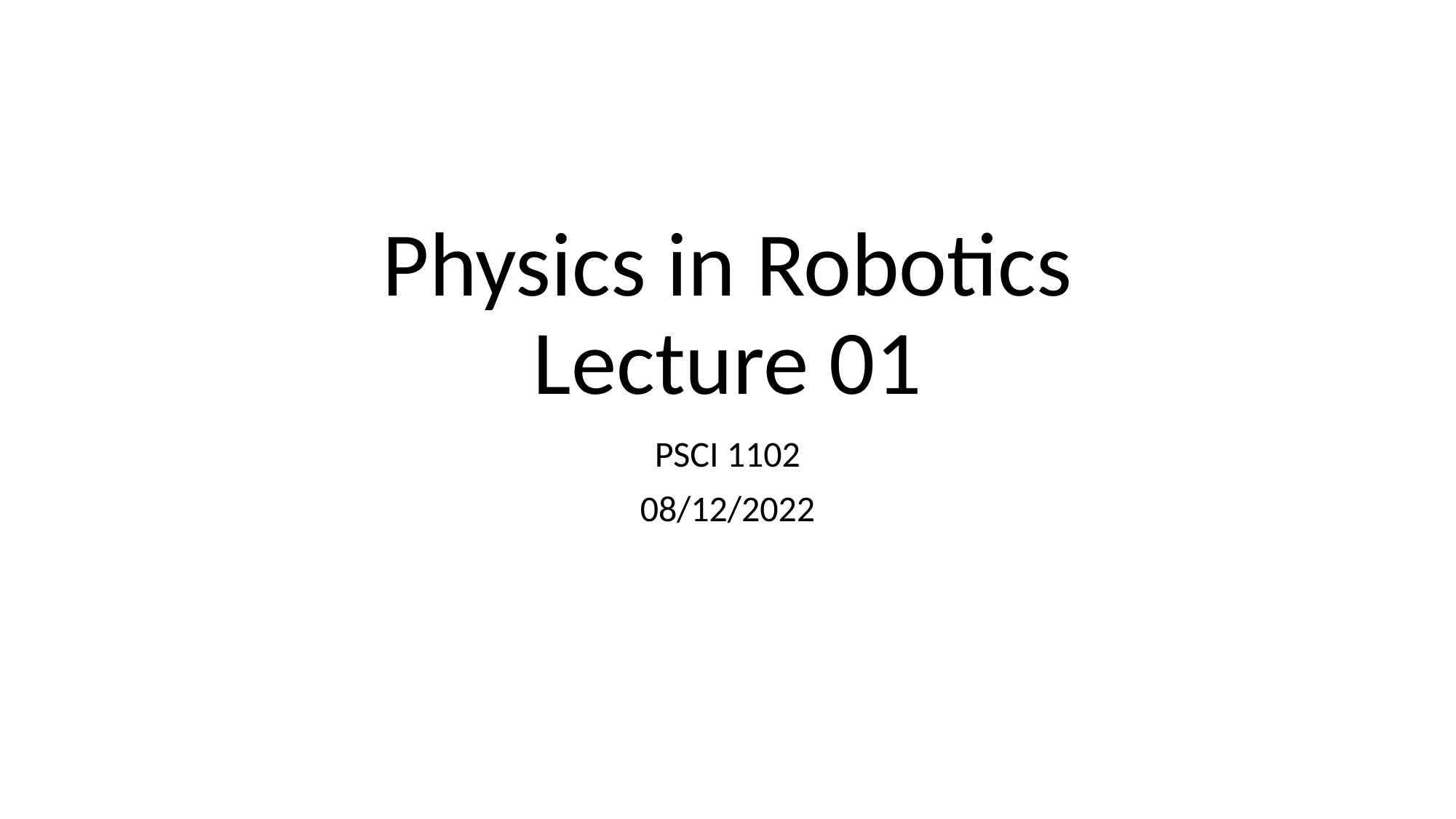

# Physics in Robotics Lecture 01
PSCI 1102
08/12/2022